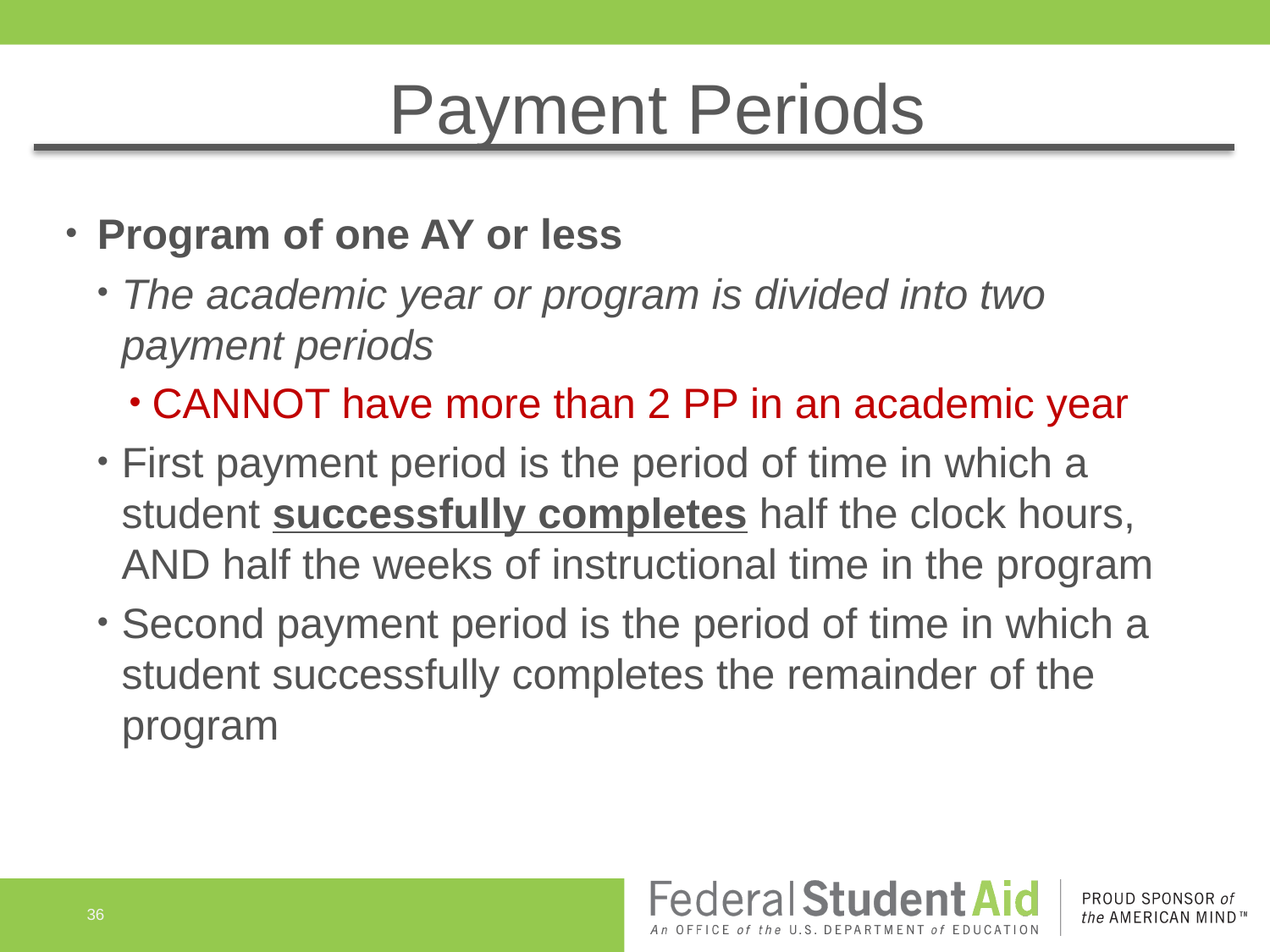

# Payment Periods
Program of one AY or less
The academic year or program is divided into two payment periods
CANNOT have more than 2 PP in an academic year
First payment period is the period of time in which a student successfully completes half the clock hours, AND half the weeks of instructional time in the program
Second payment period is the period of time in which a student successfully completes the remainder of the program
36